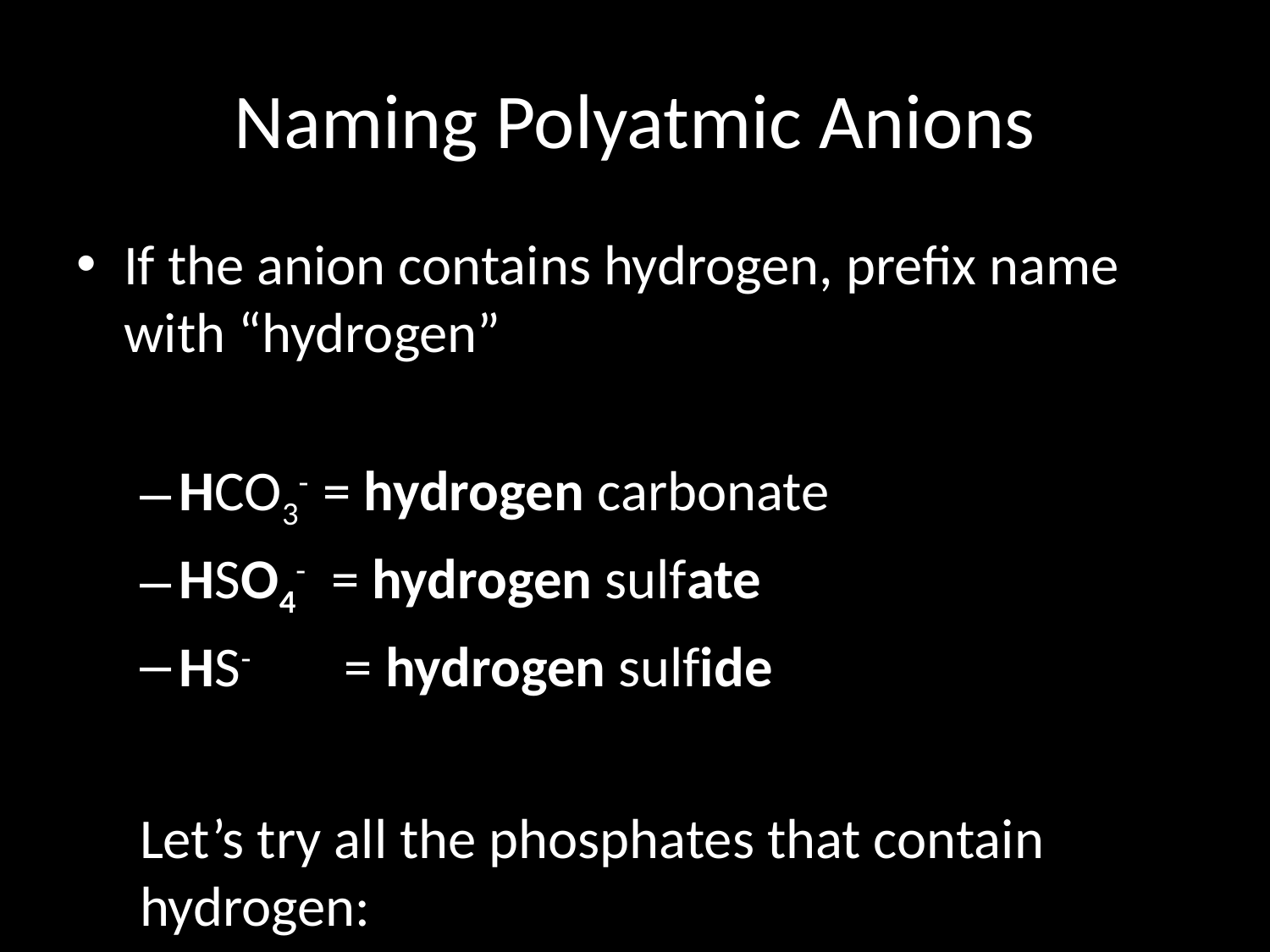

# Naming Polyatmic Anions
If the anion contains hydrogen, prefix name with “hydrogen”

HCO3-  = hydrogen carbonate
HSO4-  = hydrogen sulfate
HS-	   = hydrogen sulfide

Let’s try all the phosphates that contain hydrogen: